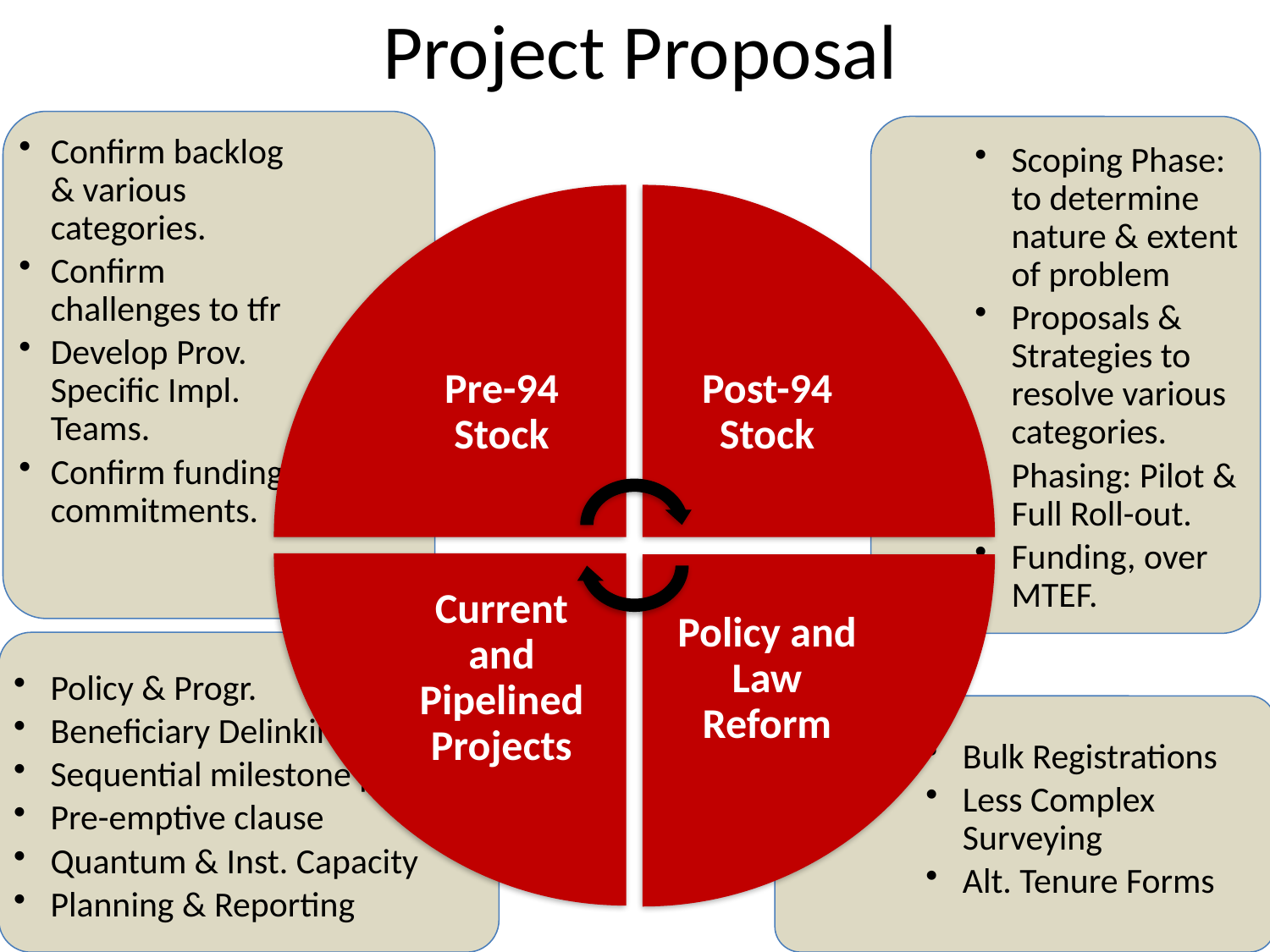

Project Proposal

Confirm backlog & various categories.
Confirm challenges to tfr
Develop Prov. Specific Impl. Teams.
Confirm funding commitments.

Scoping Phase: to determine nature & extent of problem
Proposals & Strategies to resolve various categories.
Phasing: Pilot & Full Roll-out.
Funding, over MTEF.
Pre-94 Stock
Post-94 Stock

Current and Pipelined Projects
Policy and Law Reform

Policy & Progr.
Beneficiary Delinking
Sequential milestone payment
Pre-emptive clause
Quantum & Inst. Capacity
Planning & Reporting

Bulk Registrations
Less Complex Surveying
Alt. Tenure Forms

21